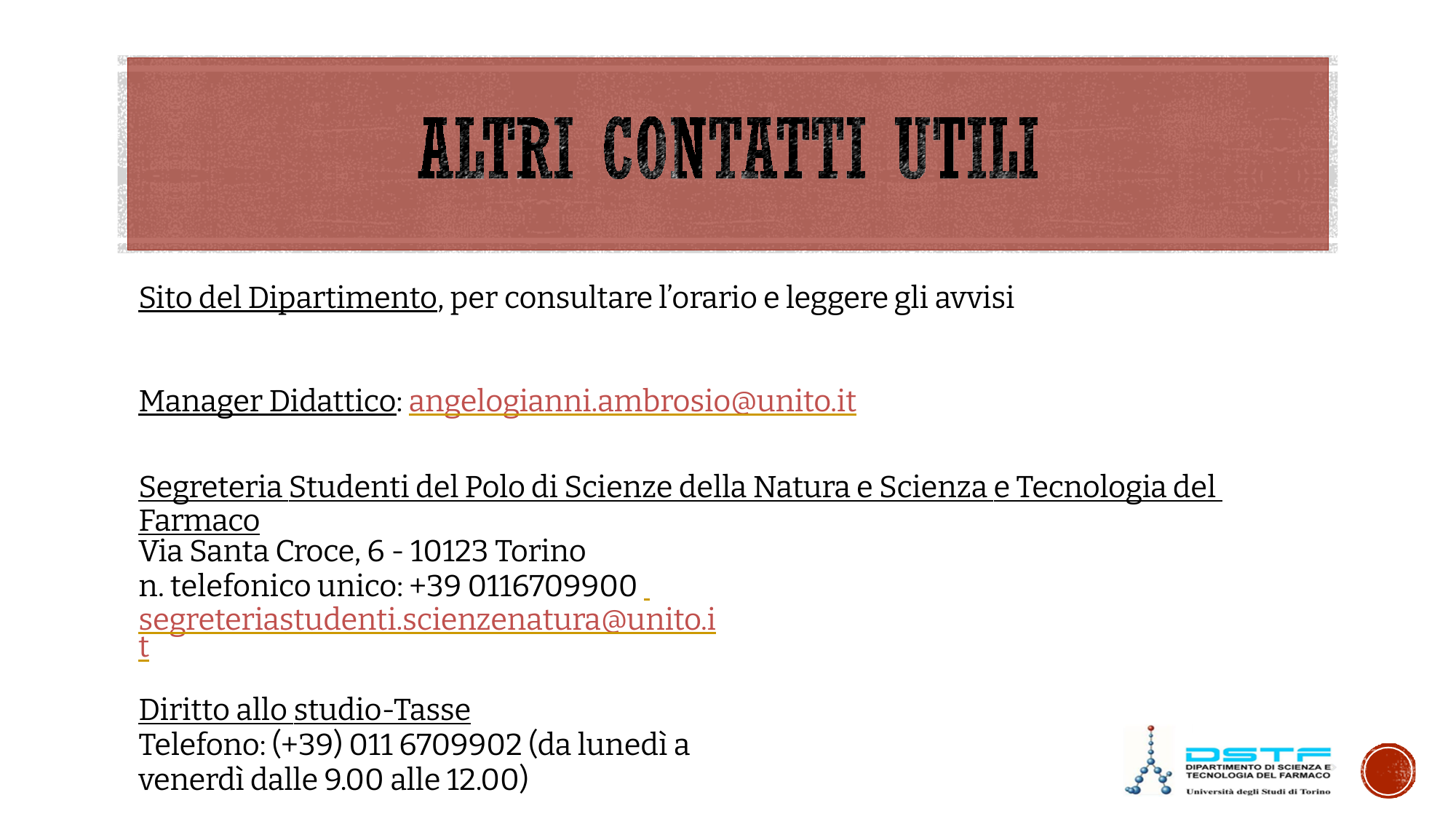

Sito del Dipartimento, per consultare l’orario e leggere gli avvisi

Manager Didattico: angelogianni.ambrosio@unito.it

Segreteria Studenti del Polo di Scienze della Natura e Scienza e Tecnologia del  Farmaco
Via Santa Croce, 6 - 10123 Torino
n. telefonico unico: +39 0116709900  segreteriastudenti.scienzenatura@unito.it
Diritto allo studio-Tasse
Telefono: (+39) 011 6709902 (da lunedì a venerdì dalle 9.00 alle 12.00)